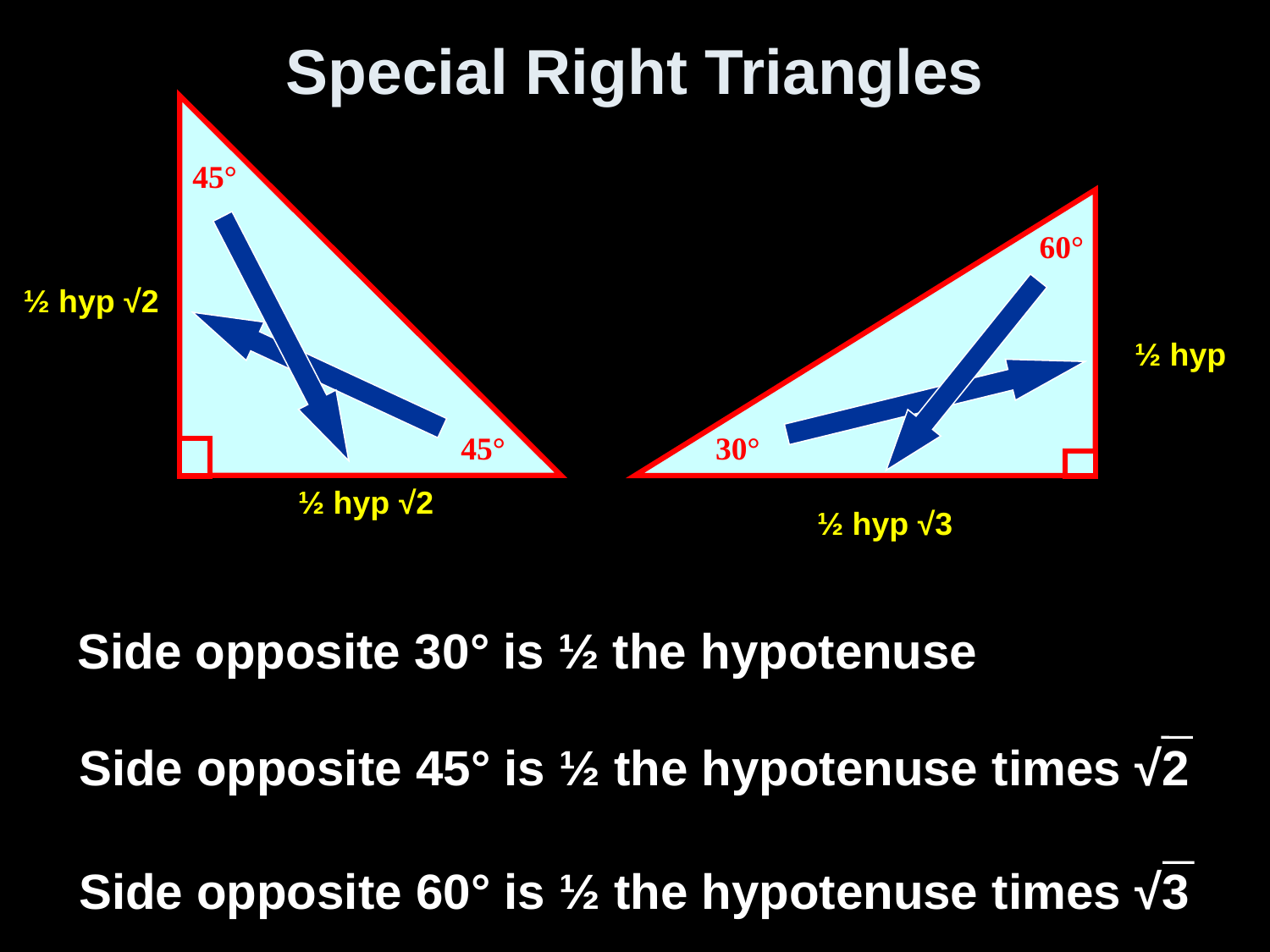

# Special Right Triangles

45°
45°

60°
30°

½ hyp √2

½ hyp

½ hyp √2
½ hyp √3
Side opposite 30° is ½ the hypotenuse
Side opposite 45° is ½ the hypotenuse times √2

Side opposite 60° is ½ the hypotenuse times √3